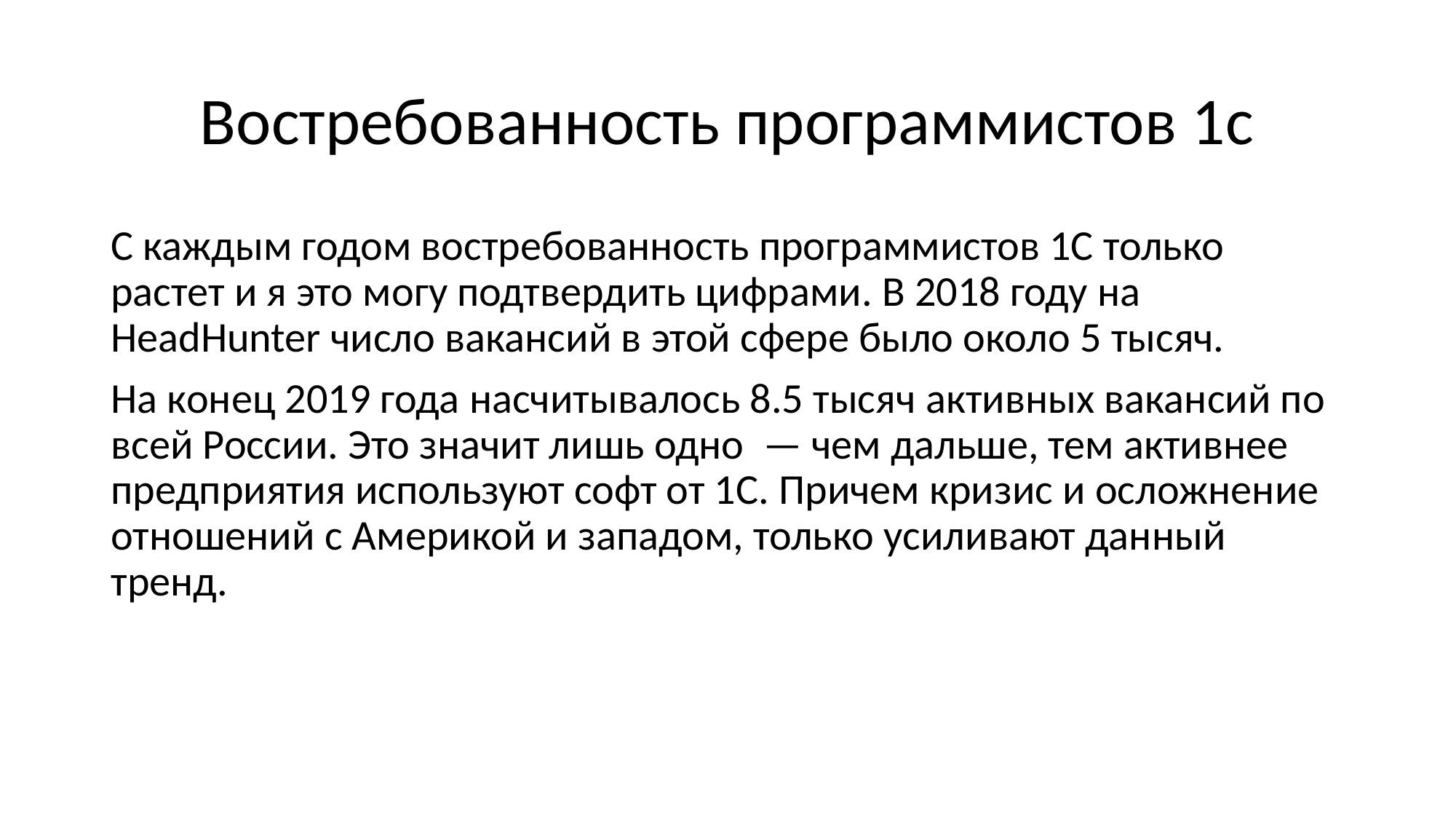

# Востребованность программистов 1с
С каждым годом востребованность программистов 1C только растет и я это могу подтвердить цифрами. В 2018 году на HeadHunter число вакансий в этой сфере было около 5 тысяч.
На конец 2019 года насчитывалось 8.5 тысяч активных вакансий по всей России. Это значит лишь одно  — чем дальше, тем активнее предприятия используют софт от 1С. Причем кризис и осложнение отношений с Америкой и западом, только усиливают данный тренд.